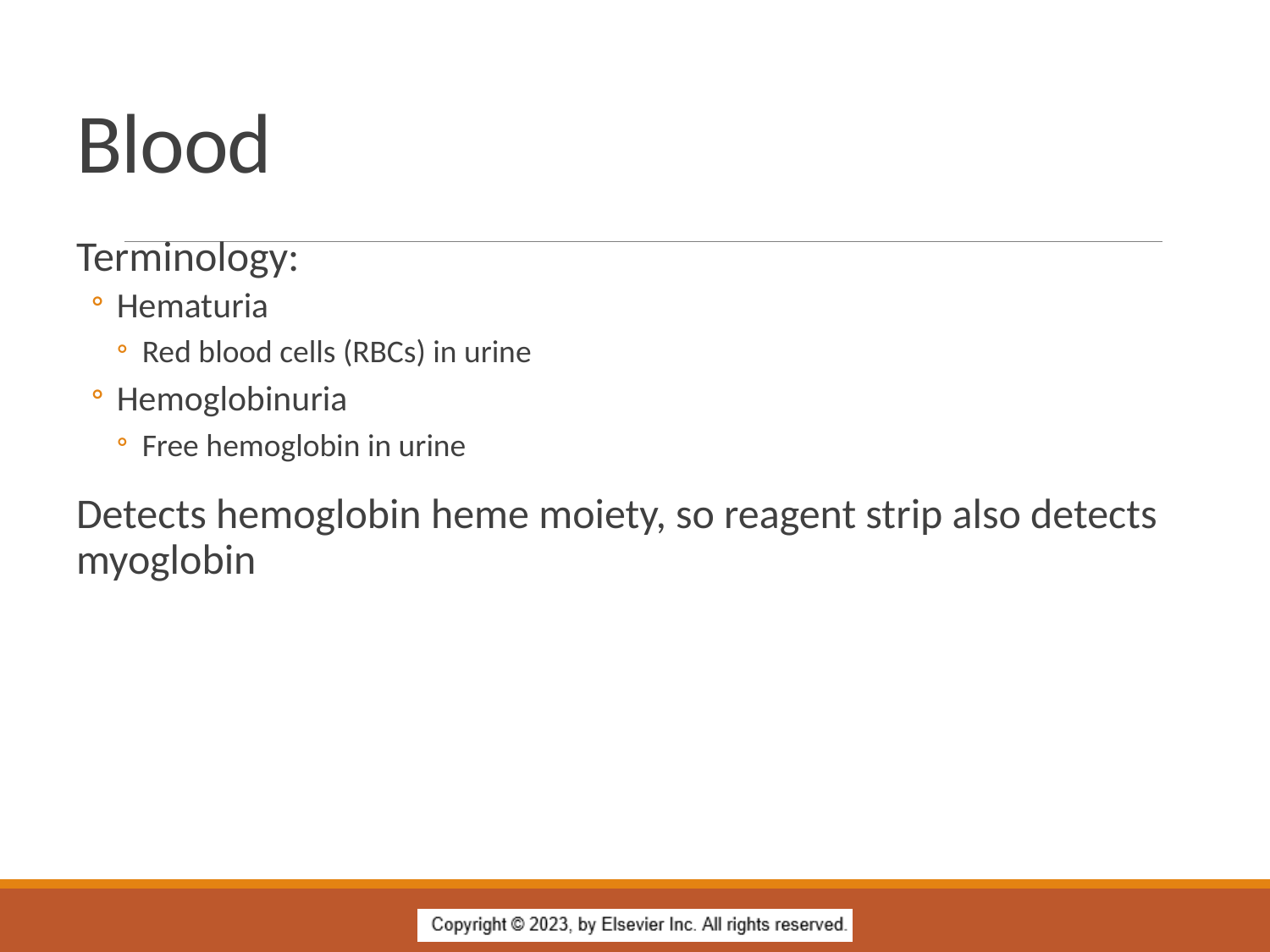

# Blood
Terminology:
Hematuria
Red blood cells (RBCs) in urine
Hemoglobinuria
Free hemoglobin in urine
Detects hemoglobin heme moiety, so reagent strip also detects myoglobin